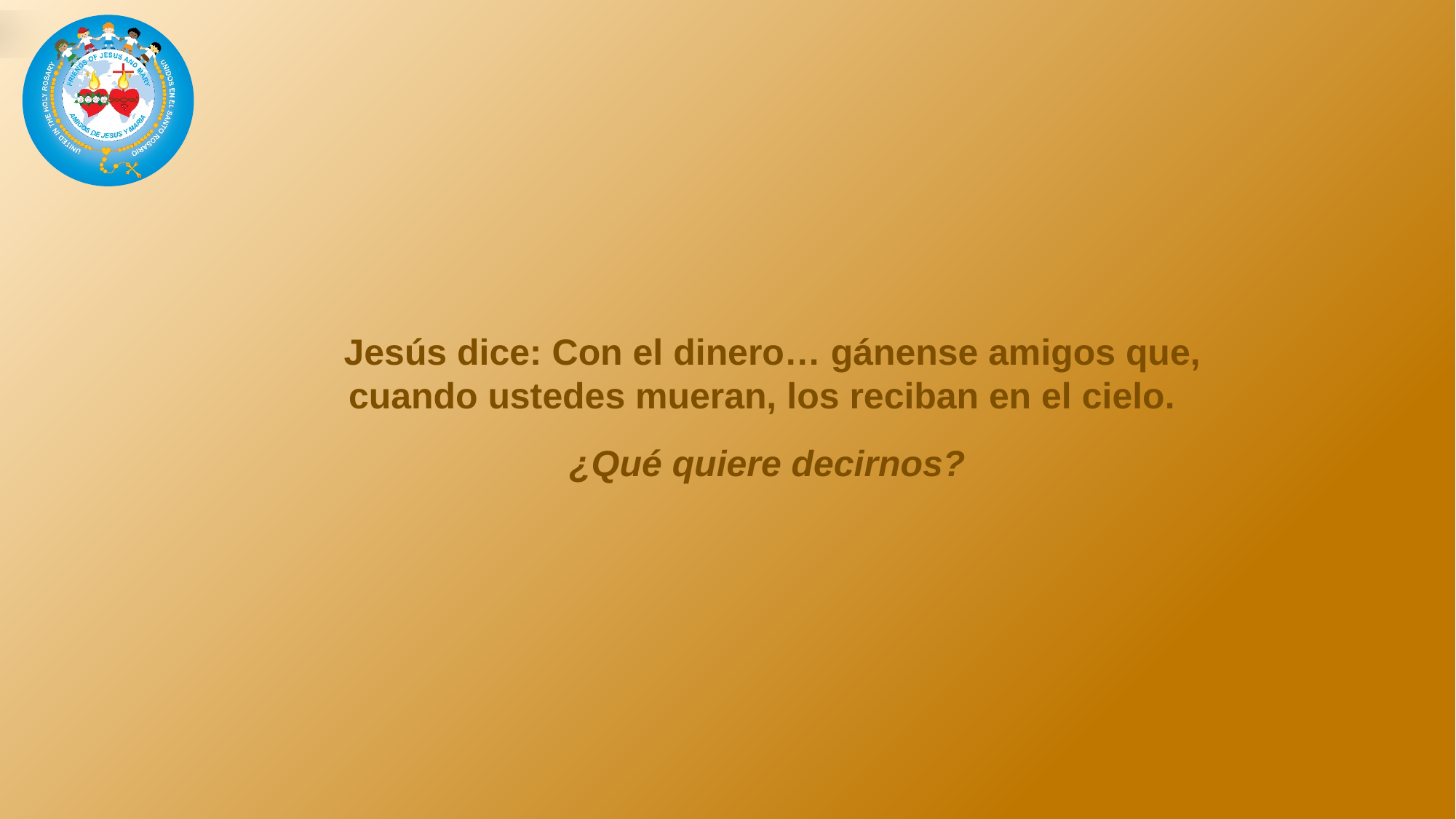

Jesús dice: Con el dinero… gánense amigos que, cuando ustedes mueran, los reciban en el cielo.
¿Qué quiere decirnos?